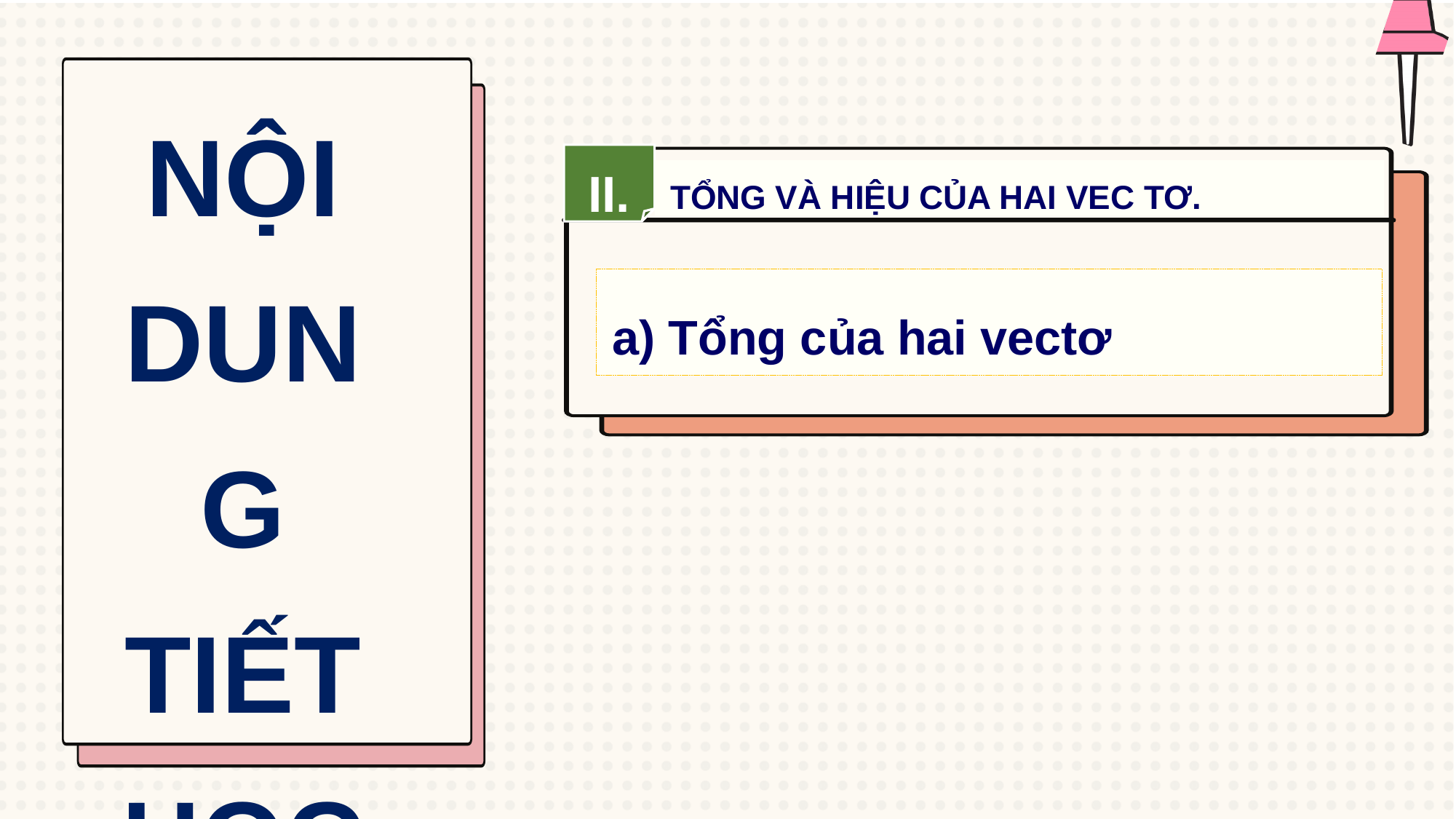

NỘI DUNG TIẾT HỌC

II.

TỔNG VÀ HIỆU CỦA HAI VEC TƠ.
a) Tổng của hai vectơ